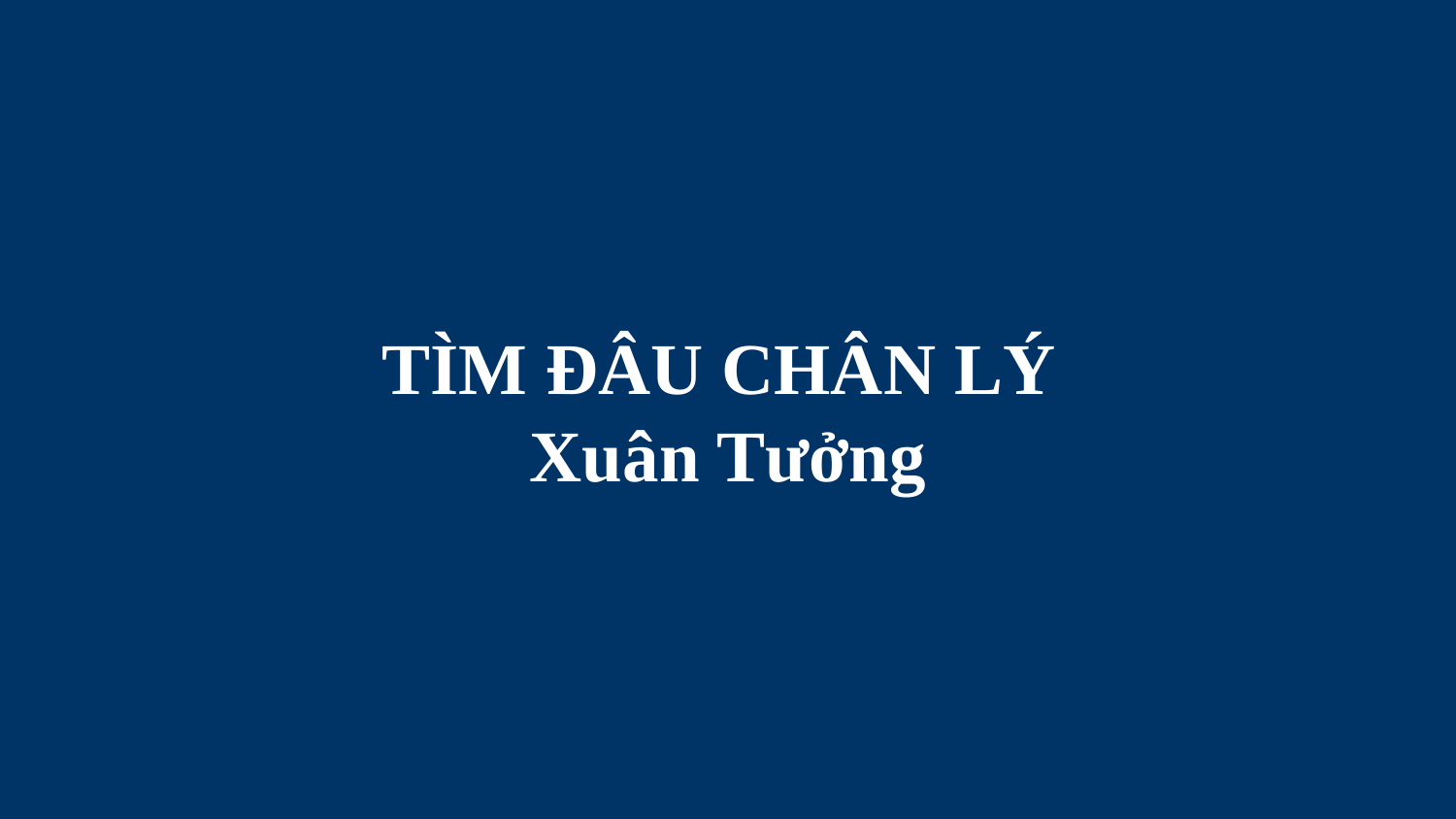

# TÌM ĐÂU CHÂN LÝ Xuân Tưởng